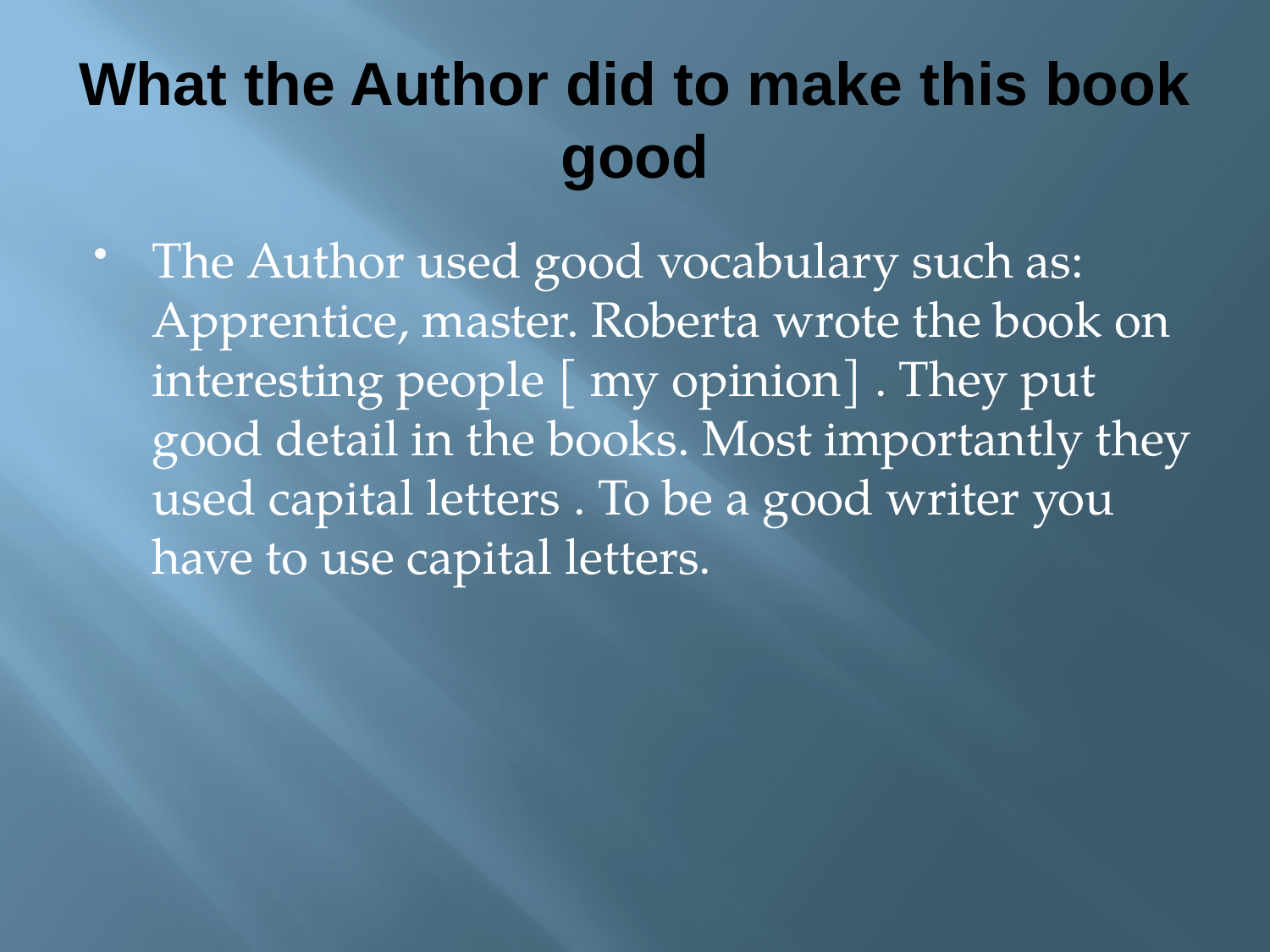

# What the Author did to make this book good
The Author used good vocabulary such as: Apprentice, master. Roberta wrote the book on interesting people [ my opinion] . They put good detail in the books. Most importantly they used capital letters . To be a good writer you have to use capital letters.